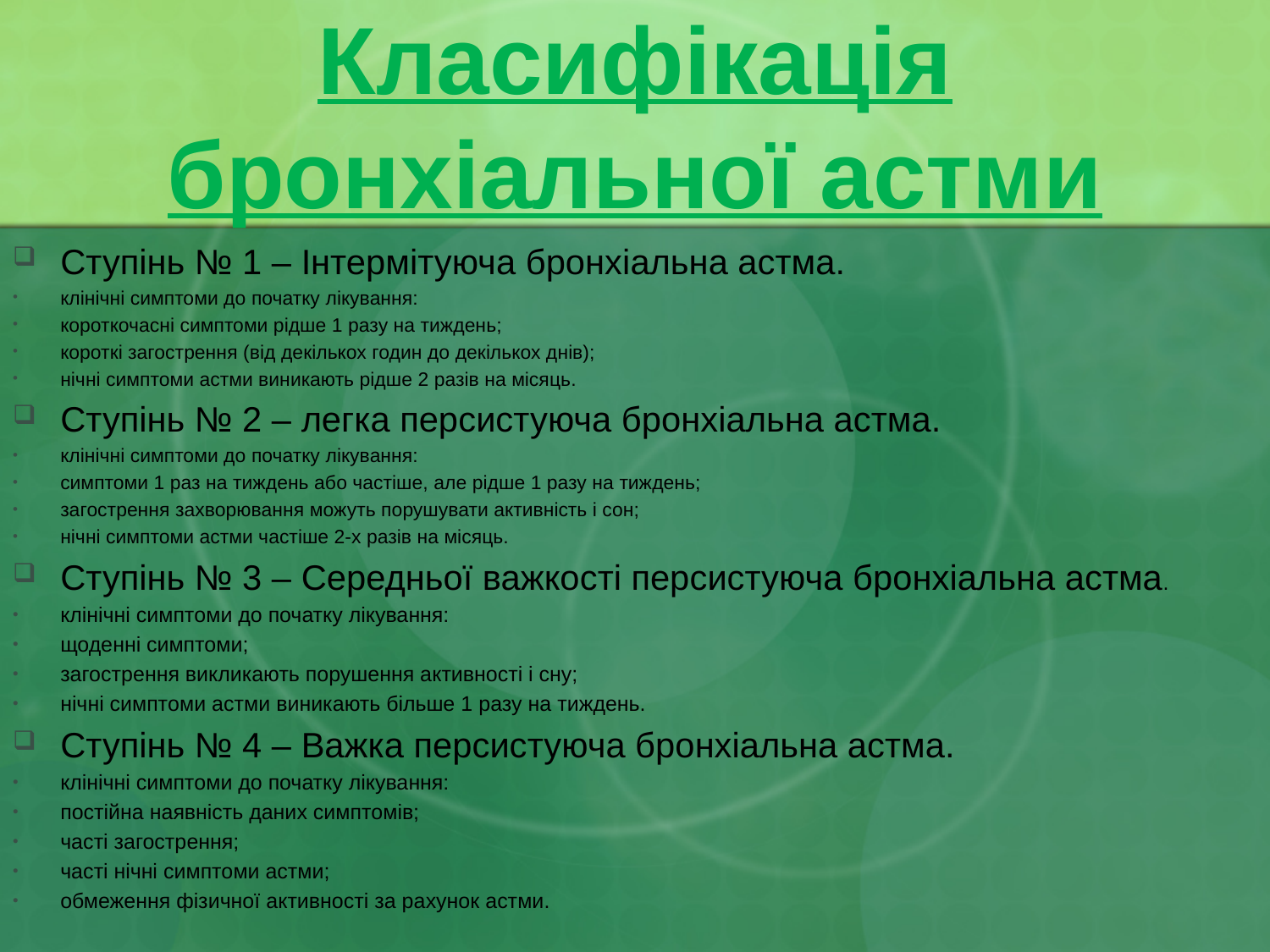

# Класифікація бронхіальної астми
Ступінь № 1 – Інтермітуюча бронхіальна астма.
клінічні симптоми до початку лікування:
короткочасні симптоми рідше 1 разу на тиждень;
короткі загострення (від декількох годин до декількох днів);
нічні симптоми астми виникають рідше 2 разів на місяць.
Ступінь № 2 – легка персистуюча бронхіальна астма.
клінічні симптоми до початку лікування:
симптоми 1 раз на тиждень або частіше, але рідше 1 разу на тиждень;
загострення захворювання можуть порушувати активність і сон;
нічні симптоми астми частіше 2-х разів на місяць.
Ступінь № 3 – Середньої важкості персистуюча бронхіальна астма.
клінічні симптоми до початку лікування:
щоденні симптоми;
загострення викликають порушення активності і сну;
нічні симптоми астми виникають більше 1 разу на тиждень.
Ступінь № 4 – Важка персистуюча бронхіальна астма.
клінічні симптоми до початку лікування:
постійна наявність даних симптомів;
часті загострення;
часті нічні симптоми астми;
обмеження фізичної активності за рахунок астми.